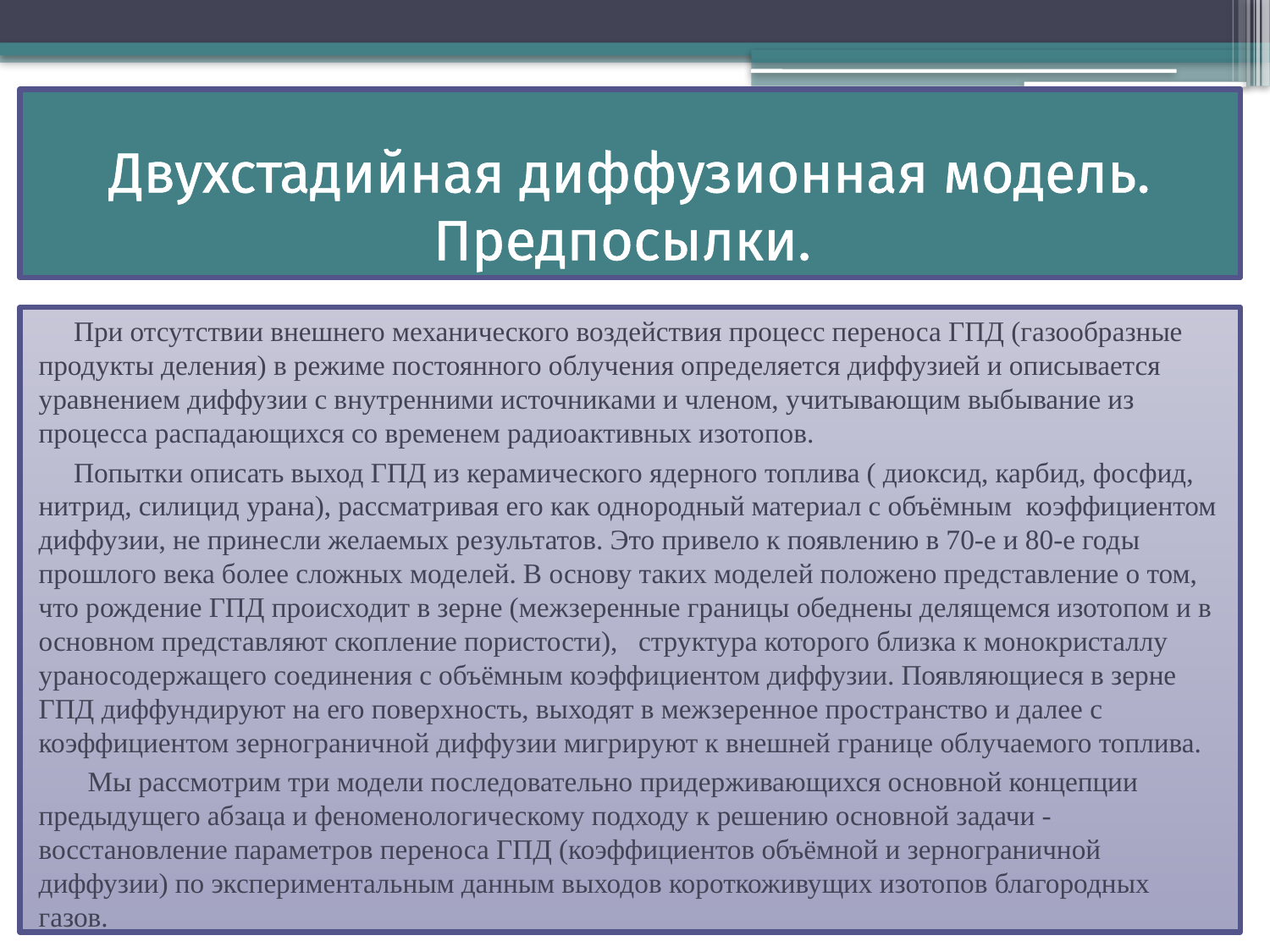

# Двухстадийная диффузионная модель. Предпосылки.
     При отсутствии внешнего механического воздействия процесс переноса ГПД (газообразные продукты деления) в режиме постоянного облучения определяется диффузией и описывается уравнением диффузии с внутренними источниками и членом, учитывающим выбывание из процесса распадающихся со временем радиоактивных изотопов.
     Попытки описать выход ГПД из керамического ядерного топлива ( диоксид, карбид, фосфид, нитрид, силицид урана), рассматривая его как однородный материал с объёмным  коэффициентом диффузии, не принесли желаемых результатов. Это привело к появлению в 70-е и 80-е годы прошлого века более сложных моделей. В основу таких моделей положено представление о том, что рождение ГПД происходит в зерне (межзеренные границы обеднены делящемся изотопом и в основном представляют скопление пористости),   структура которого близка к монокристаллу ураносодержащего соединения с объёмным коэффициентом диффузии. Появляющиеся в зерне ГПД диффундируют на его поверхность, выходят в межзеренное пространство и далее с коэффициентом зернограничной диффузии мигрируют к внешней границе облучаемого топлива.
       Мы рассмотрим три модели последовательно придерживающихся основной концепции предыдущего абзаца и феноменологическому подходу к решению основной задачи - восстановление параметров переноса ГПД (коэффициентов объёмной и зернограничной диффузии) по экспериментальным данным выходов короткоживущих изотопов благородных газов.